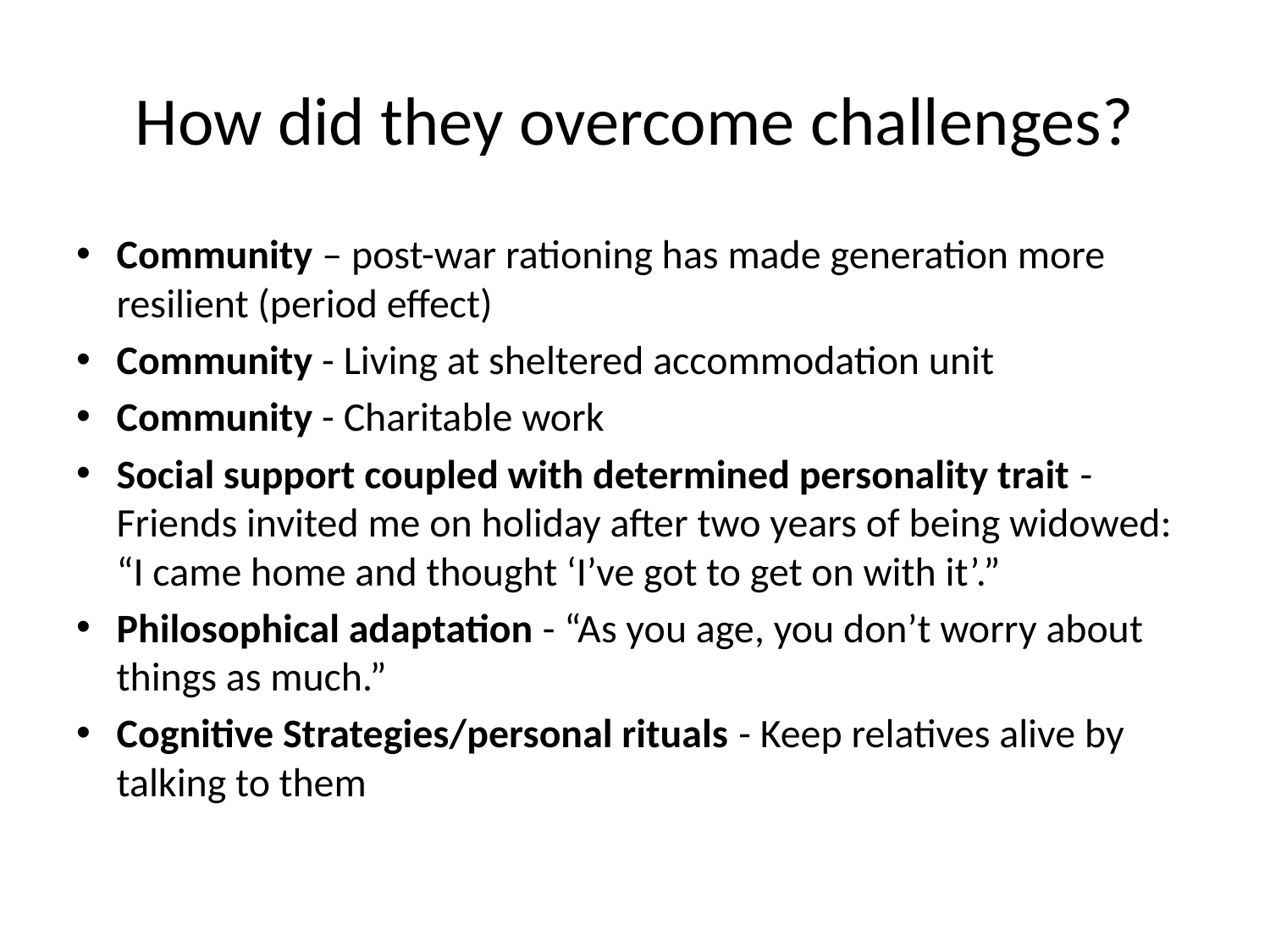

# How did they overcome challenges?
Community – post-war rationing has made generation more resilient (period effect)
Community - Living at sheltered accommodation unit
Community - Charitable work
Social support coupled with determined personality trait - Friends invited me on holiday after two years of being widowed:  “I came home and thought ‘I’ve got to get on with it’.”
Philosophical adaptation - “As you age, you don’t worry about things as much.”
Cognitive Strategies/personal rituals - Keep relatives alive by talking to them